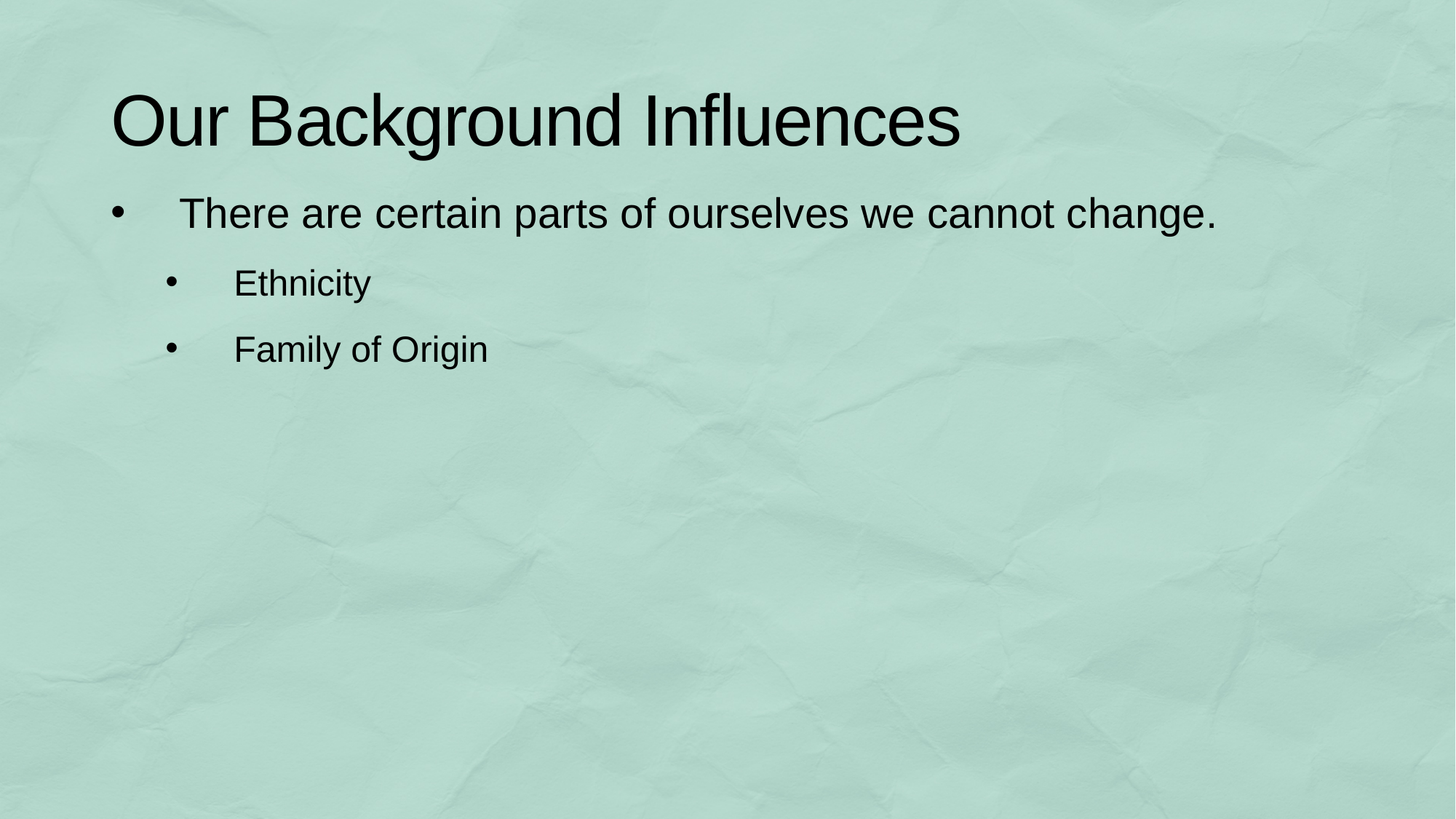

# Our Background Influences
There are certain parts of ourselves we cannot change.
Ethnicity
Family of Origin